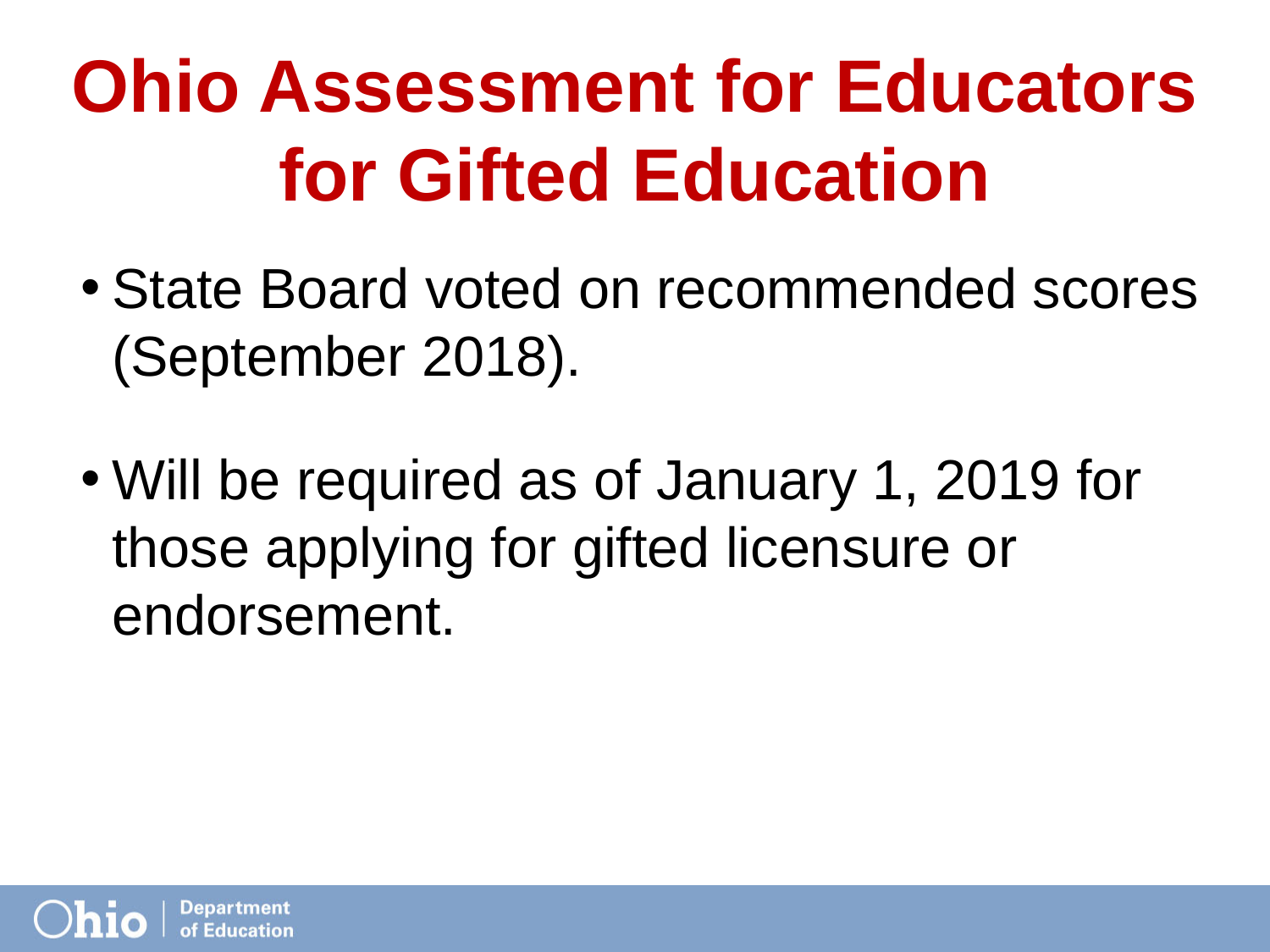

# Ohio Assessment for Educators for Gifted Education
State Board voted on recommended scores (September 2018).

Will be required as of January 1, 2019 for those applying for gifted licensure or endorsement.